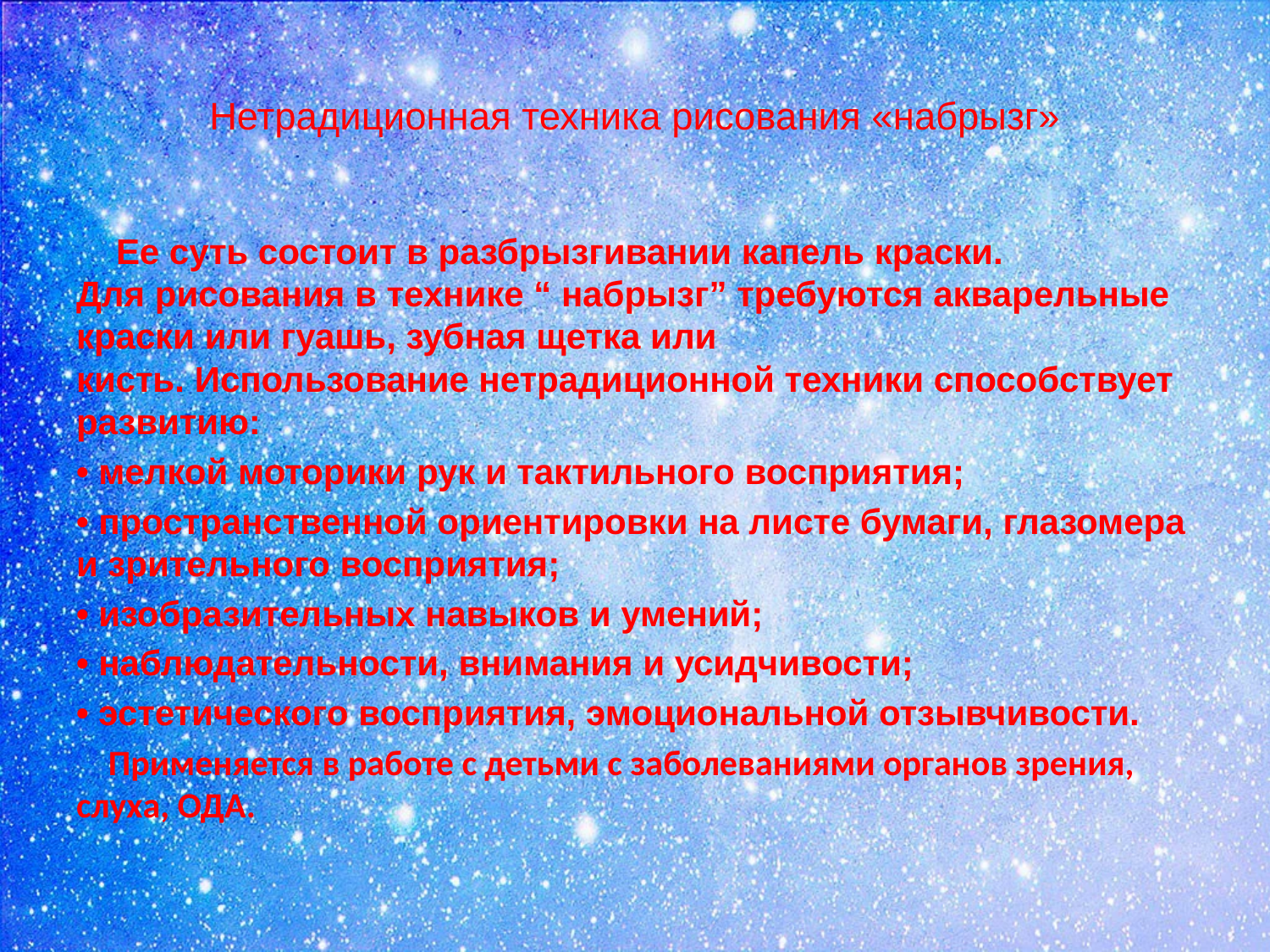

# Нетрадиционная техника рисования «набрызг»
    Ее суть состоит в разбрызгивании капель краски.    Для рисования в технике “ набрызг” требуются акварельные краски или гуашь, зубная щетка или кисть. Использование нетрадиционной техники способствует развитию:
• мелкой моторики рук и тактильного восприятия;
• пространственной ориентировки на листе бумаги, глазомера и зрительного восприятия;
• изобразительных навыков и умений;
• наблюдательности, внимания и усидчивости;
• эстетического восприятия, эмоциональной отзывчивости.
    Применяется в работе с детьми с заболеваниями органов зрения, слуха, ОДА.